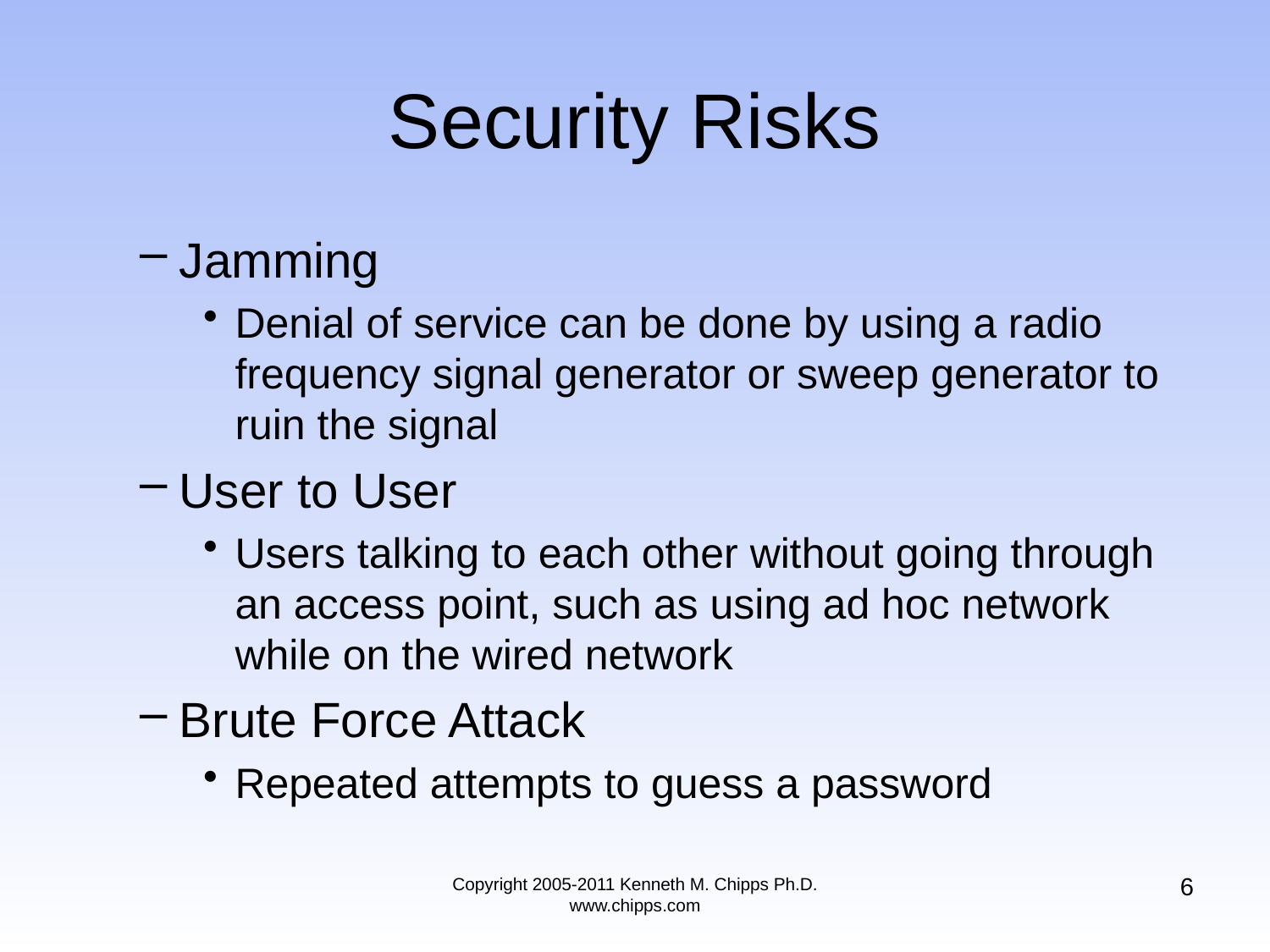

# Security Risks
Jamming
Denial of service can be done by using a radio frequency signal generator or sweep generator to ruin the signal
User to User
Users talking to each other without going through an access point, such as using ad hoc network while on the wired network
Brute Force Attack
Repeated attempts to guess a password
6
Copyright 2005-2011 Kenneth M. Chipps Ph.D. www.chipps.com